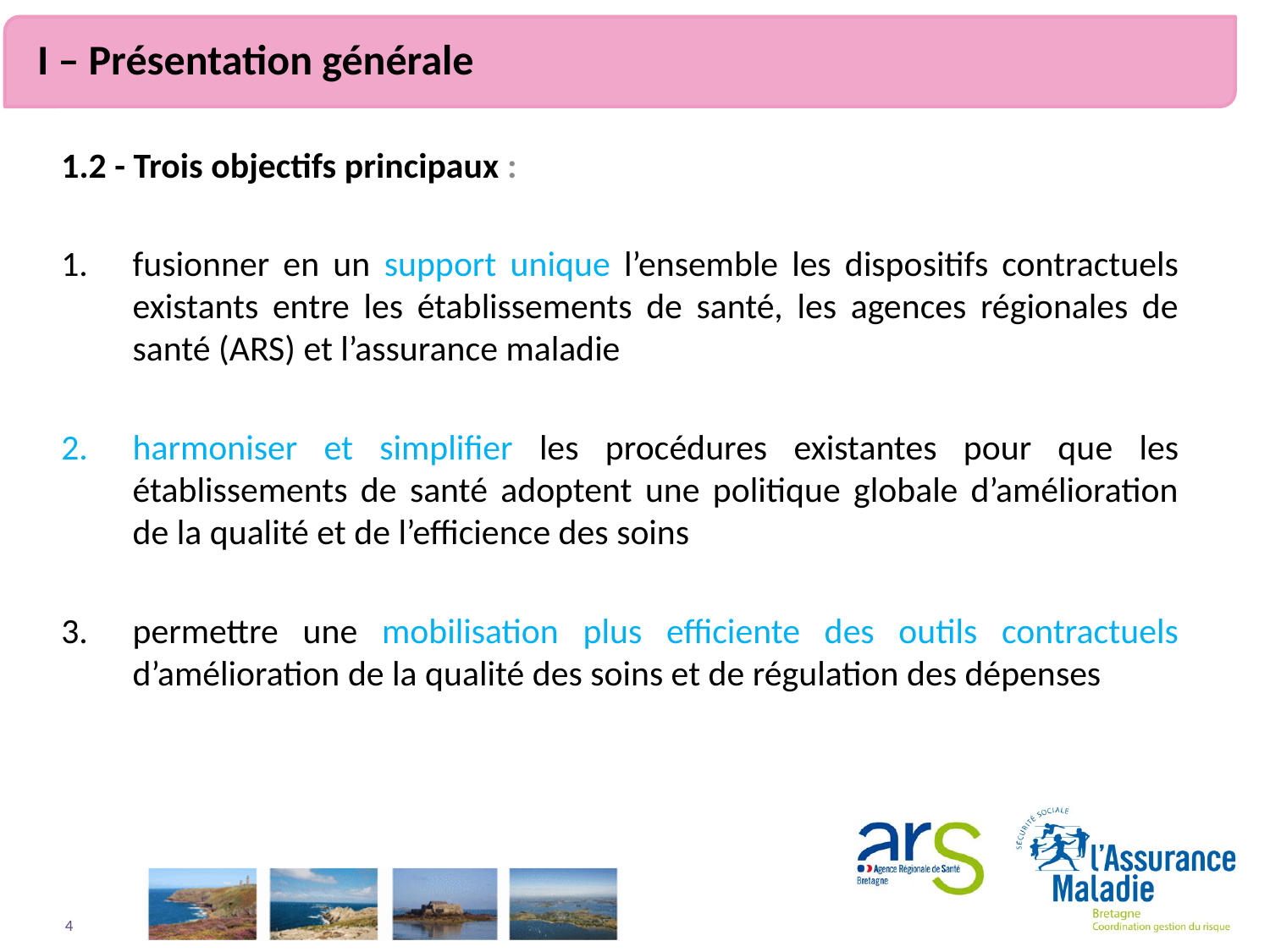

I – Présentation générale
1.2 - Trois objectifs principaux :

fusionner en un support unique l’ensemble les dispositifs contractuels existants entre les établissements de santé, les agences régionales de santé (ARS) et l’assurance maladie

harmoniser et simplifier les procédures existantes pour que les établissements de santé adoptent une politique globale d’amélioration de la qualité et de l’efficience des soins

permettre une mobilisation plus efficiente des outils contractuels d’amélioration de la qualité des soins et de régulation des dépenses